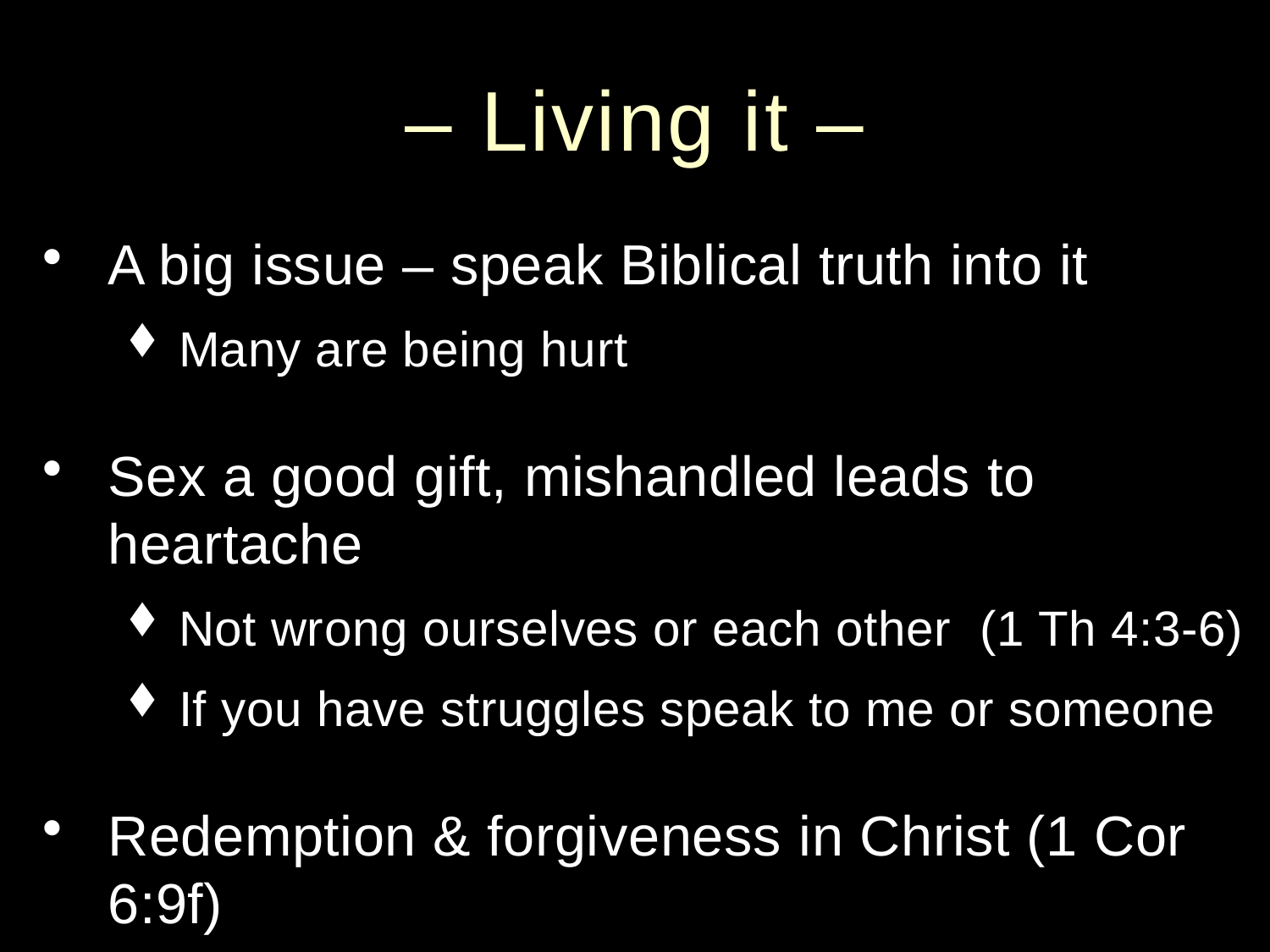

# – Living it –
A big issue – speak Biblical truth into it
Many are being hurt
Sex a good gift, mishandled leads to heartache
Not wrong ourselves or each other  (1 Th 4:3-6)
If you have struggles speak to me or someone
Redemption & forgiveness in Christ (1 Cor 6:9f)